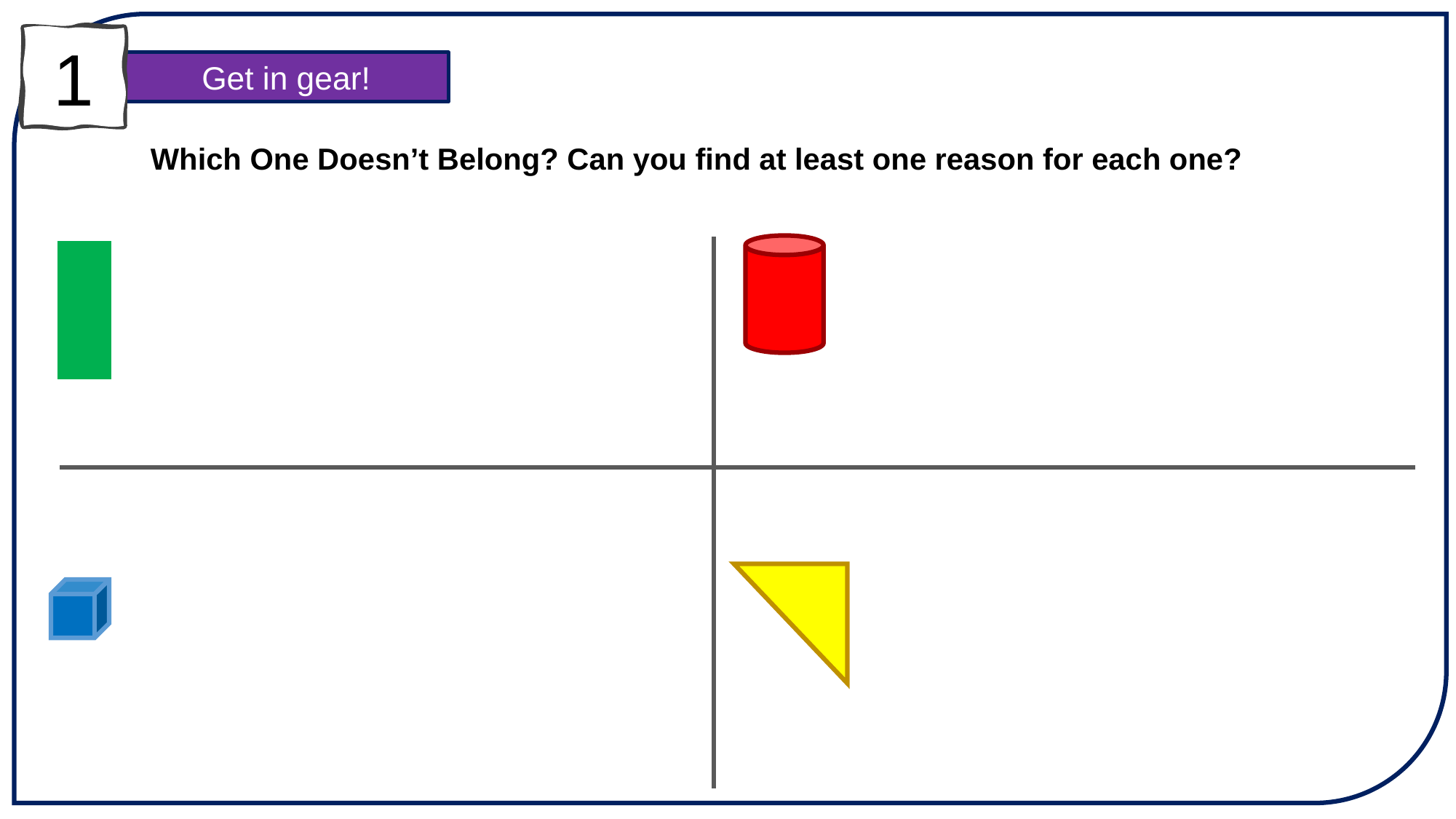

1
Get in gear!
Which One Doesn’t Belong? Can you find at least one reason for each one?